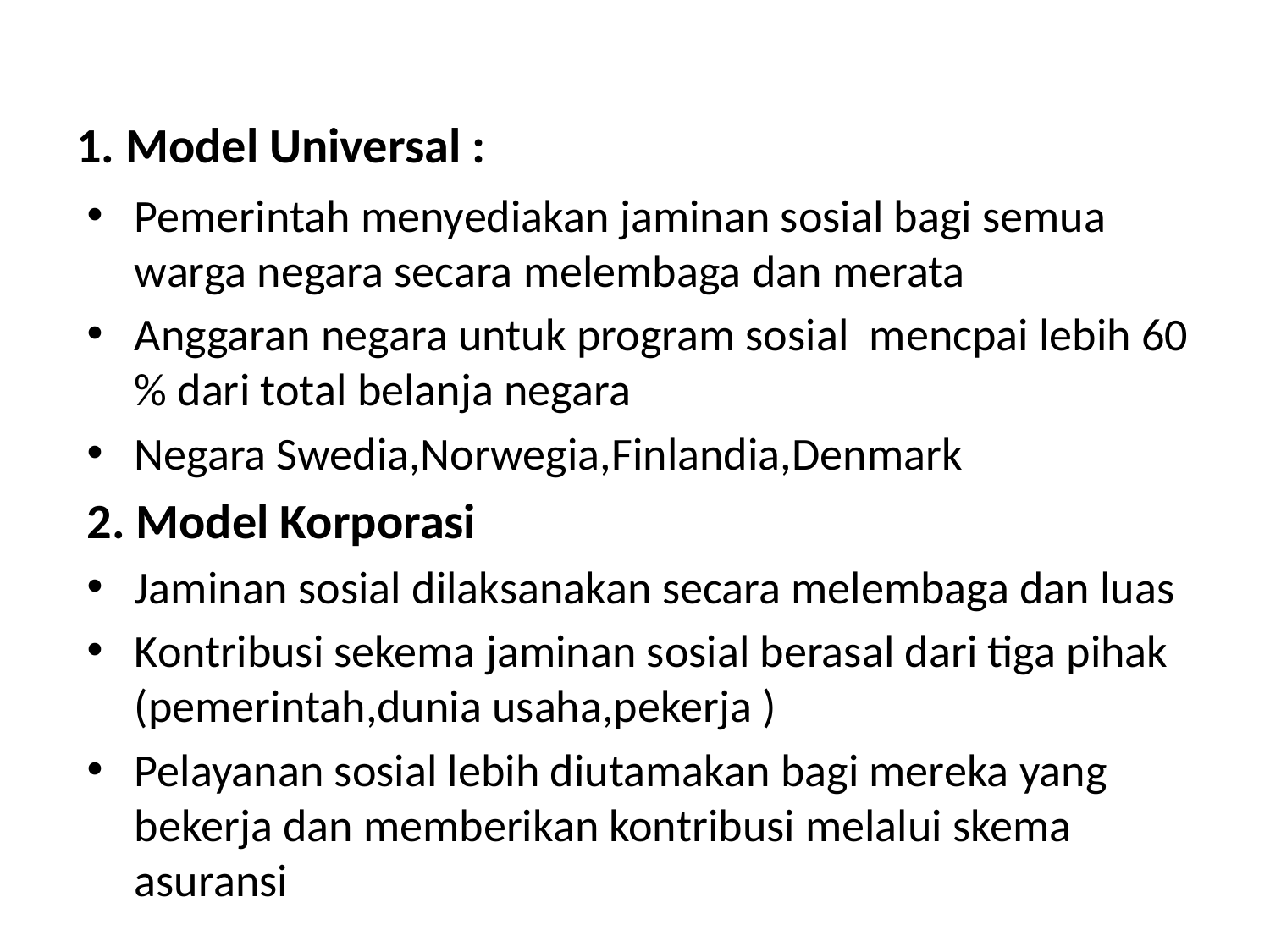

# 1. Model Universal :
Pemerintah menyediakan jaminan sosial bagi semua warga negara secara melembaga dan merata
Anggaran negara untuk program sosial  mencpai lebih 60 % dari total belanja negara
Negara Swedia,Norwegia,Finlandia,Denmark
2. Model Korporasi
Jaminan sosial dilaksanakan secara melembaga dan luas
Kontribusi sekema jaminan sosial berasal dari tiga pihak (pemerintah,dunia usaha,pekerja )
Pelayanan sosial lebih diutamakan bagi mereka yang bekerja dan memberikan kontribusi melalui skema asuransi